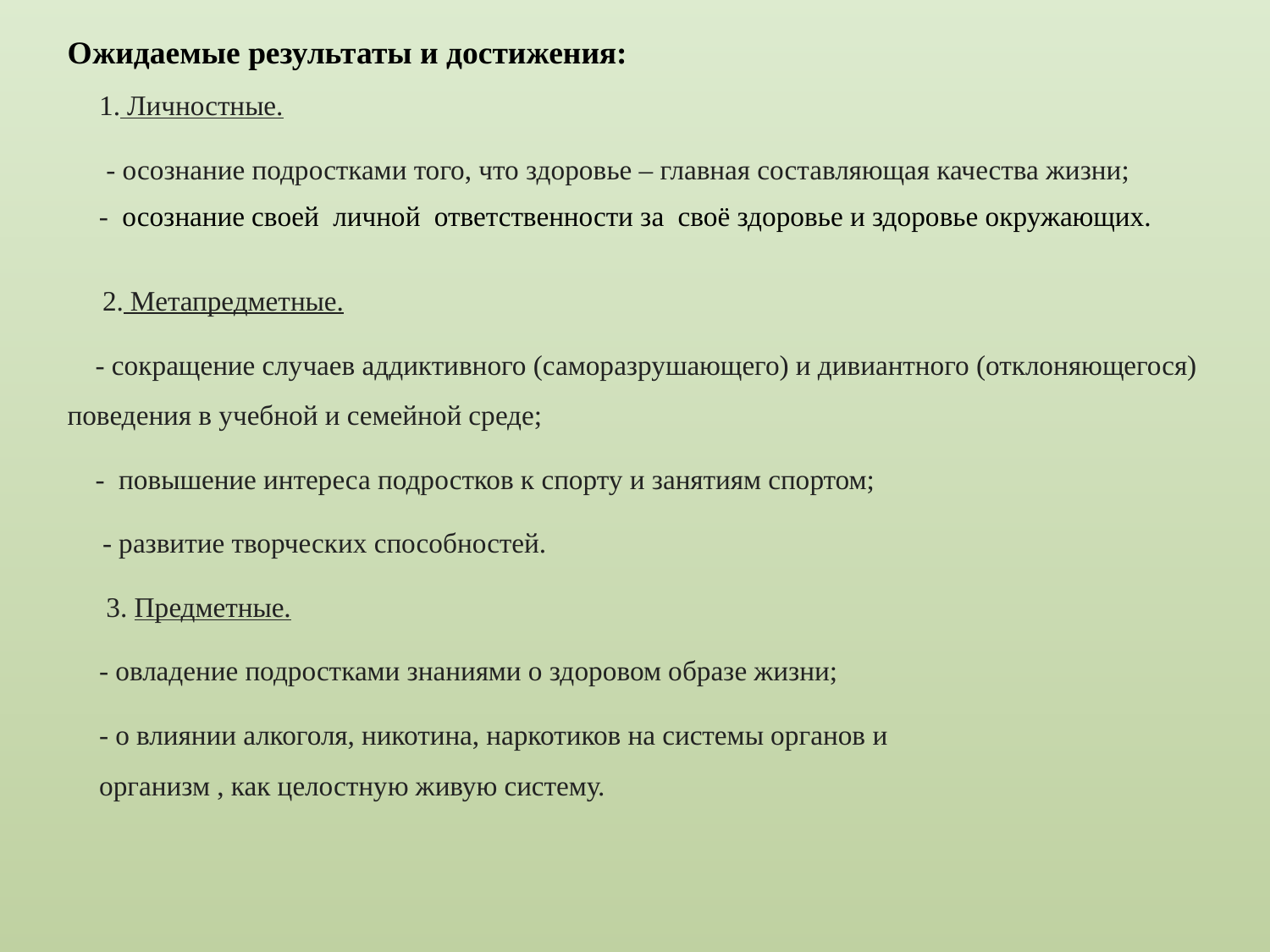

Ожидаемые результаты и достижения:
1. Личностные.
 - осознание подростками того, что здоровье – главная составляющая качества жизни;
-  осознание своей  личной  ответственности за  своё здоровье и здоровье окружающих.

     2. Метапредметные.
    - сокращение случаев аддиктивного (саморазрушающего) и дивиантного (отклоняющегося) поведения в учебной и семейной среде;
    -  повышение интереса подростков к спорту и занятиям спортом;
     - развитие творческих способностей.
 3. Предметные.
- овладение подростками знаниями о здоровом образе жизни;
- о влиянии алкоголя, никотина, наркотиков на системы органов и
организм , как целостную живую систему.